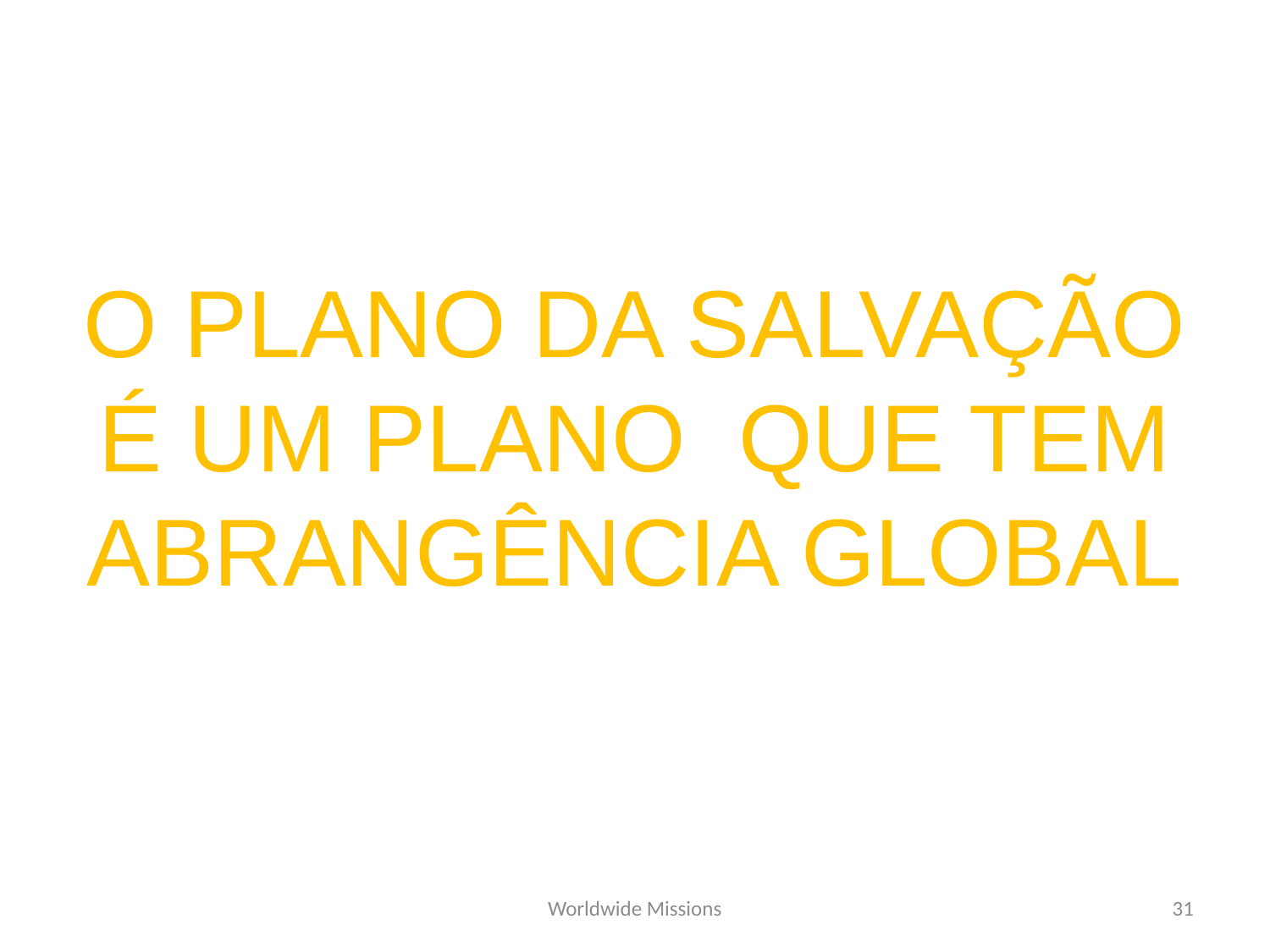

PRIMEIRA LIÇÃO
O PLANO DA SALVAÇÃO É UM PLANO  QUE TEM ABRANGÊNCIA GLOBAL
Todo o mundo… toda criatura…todas as nações…até os confins da terra
Worldwide Missions
31